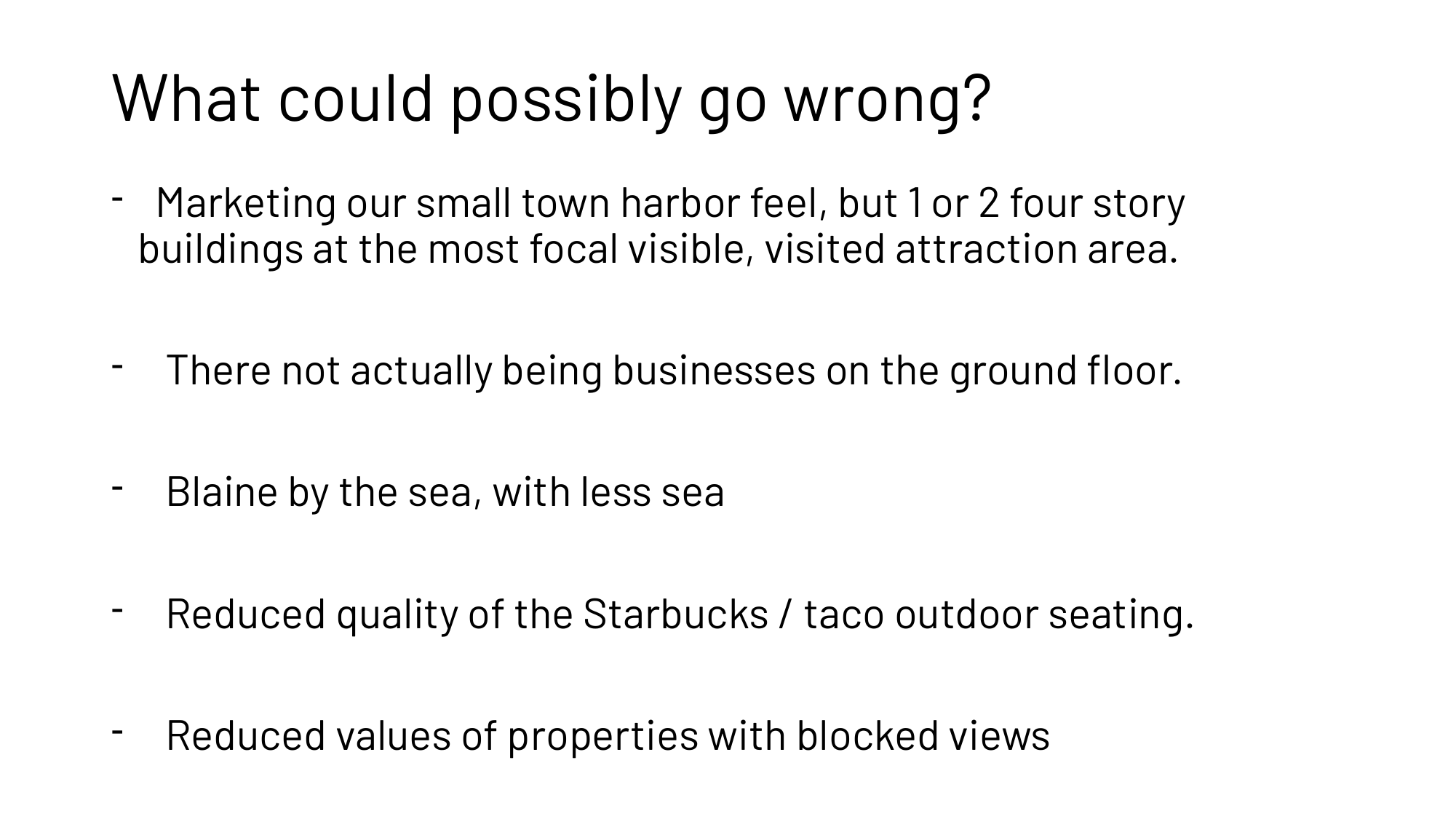

# What could possibly go wrong?
  Marketing our small town harbor feel, but 1 or 2 four story buildings at the most focal visible, visited attraction area.

There not actually being businesses on the ground floor.

Blaine by the sea, with less sea

Reduced quality of the Starbucks / taco outdoor seating.

Reduced values of properties with blocked views